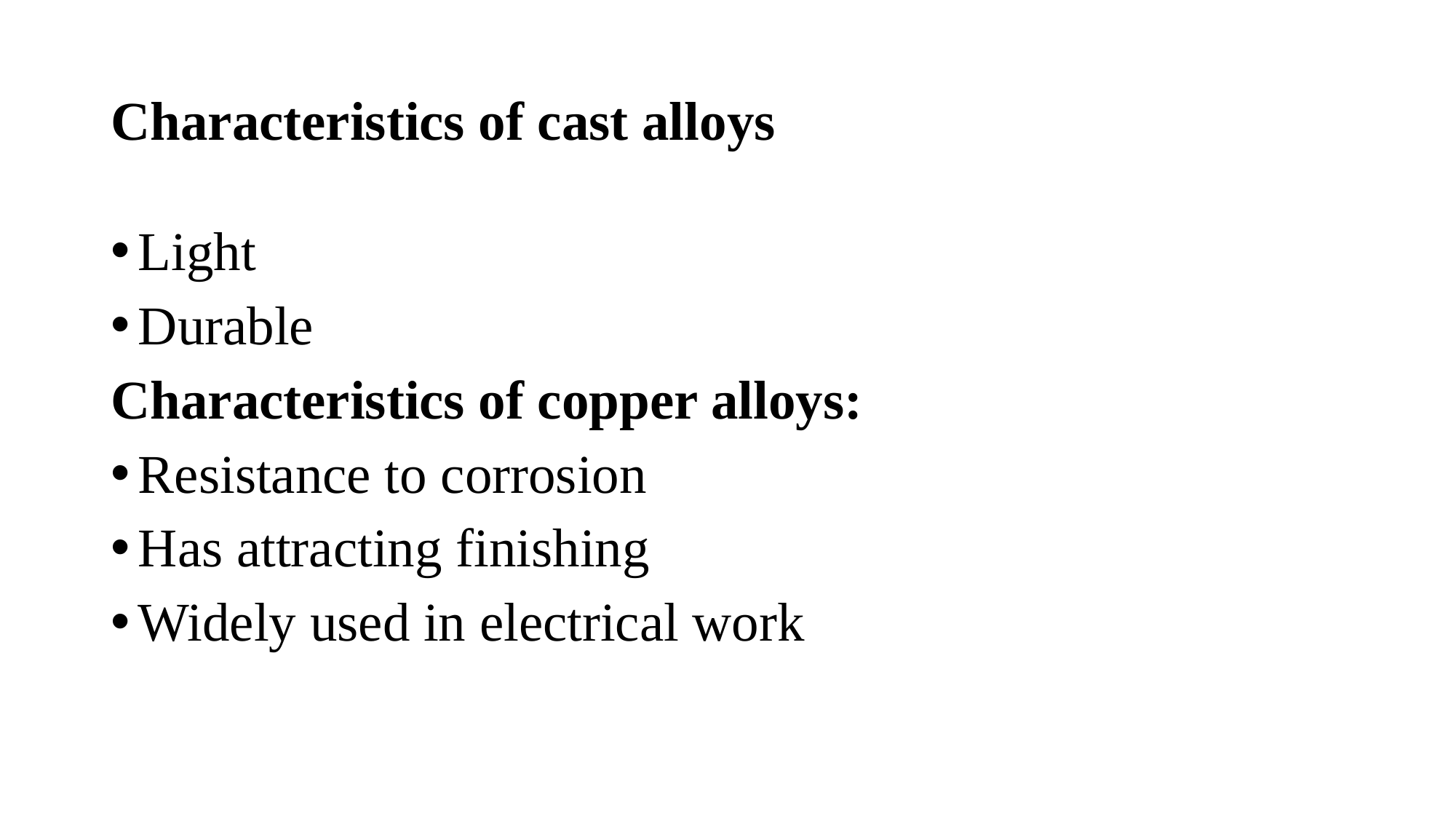

# Characteristics of cast alloys
Light
Durable
Characteristics of copper alloys:
Resistance to corrosion
Has attracting finishing
Widely used in electrical work